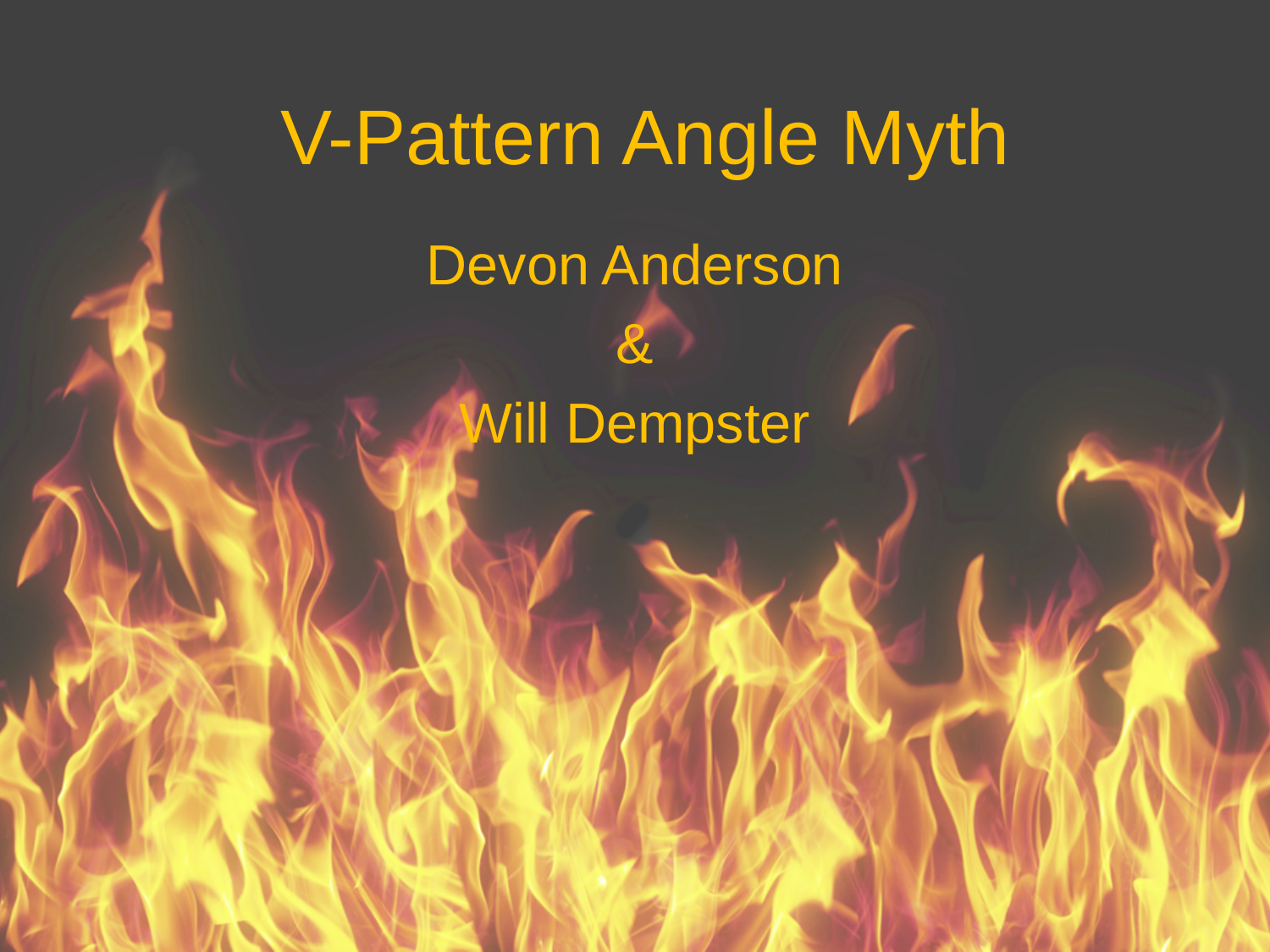

# V-Pattern Angle Myth
Devon Anderson
&
Will Dempster